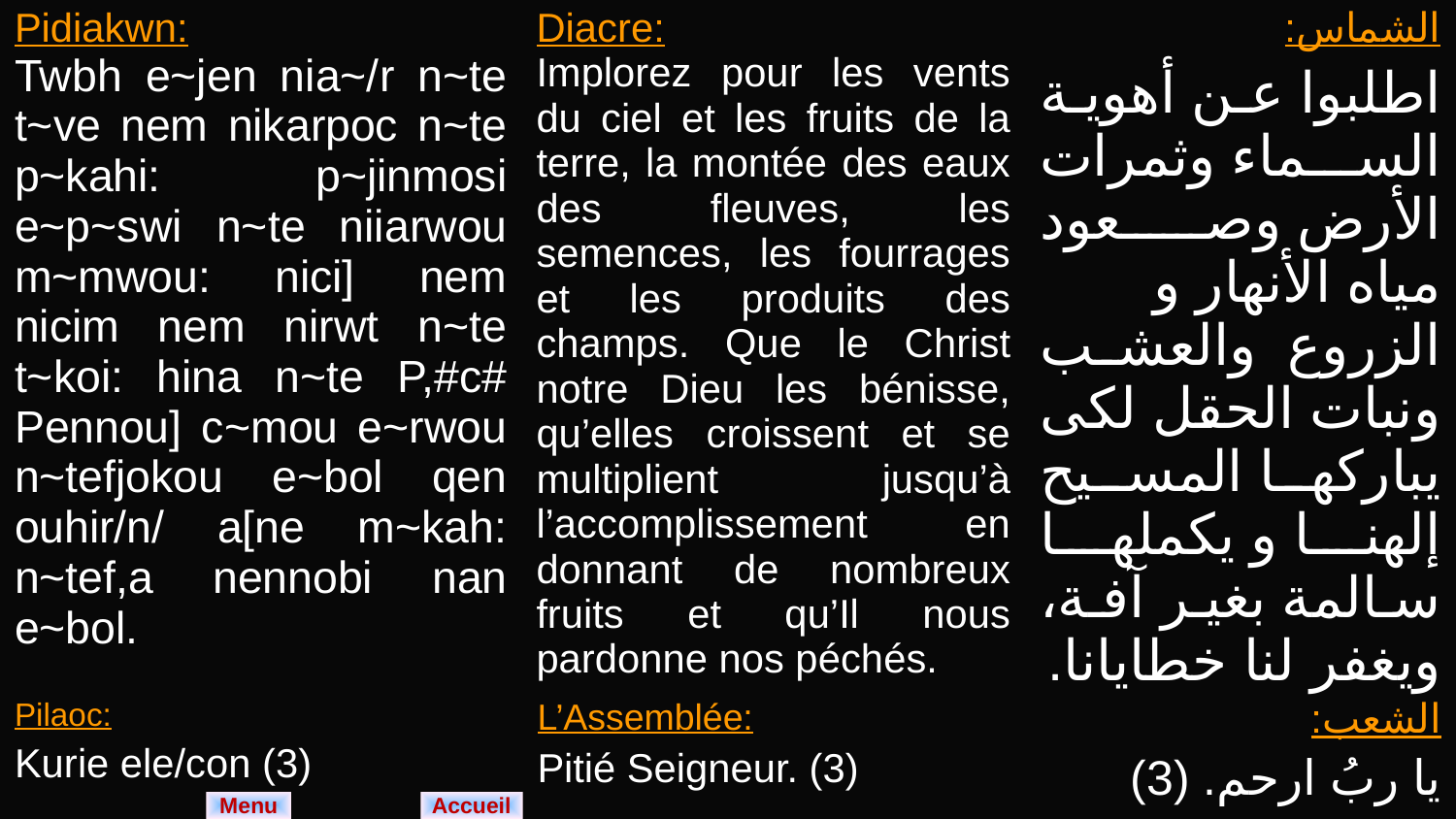

| Pidiakwn: Twbh e~jen nia~/r n~te t~ve nem nikarpoc n~te p~kahi: p~jinmosi e~p~swi n~te niiarwou m~mwou: nici] nem nicim nem nirwt n~te t~koi: hina n~te P,#c# Pennou] c~mou e~rwou n~tefjokou e~bol qen ouhir/n/ a[ne m~kah: n~tef,a nennobi nan e~bol. | Diacre: Implorez pour les vents du ciel et les fruits de la terre, la montée des eaux des fleuves, les semences, les fourrages et les produits des champs. Que le Christ notre Dieu les bénisse, qu’elles croissent et se multiplient jusqu’à l’accomplissement en donnant de nombreux fruits et qu’Il nous pardonne nos péchés. | الشماس: اطلبوا عن أهوية ﺍلسماﺀ وثمرات اﻷرض وصعود مياه الأنهار و الزروع والعشب ونبات الحقل لكى يباركها المسيح إلهنا و يكملها سالمة بغير آفة، ويغفر لنا خطايانا. |
| --- | --- | --- |
| Pilaoc: Kurie ele/con (3) | L’Assemblée: Pitié Seigneur. (3) | الشعب: يا ربُ ارحم. (3) |
| --- | --- | --- |

Menu